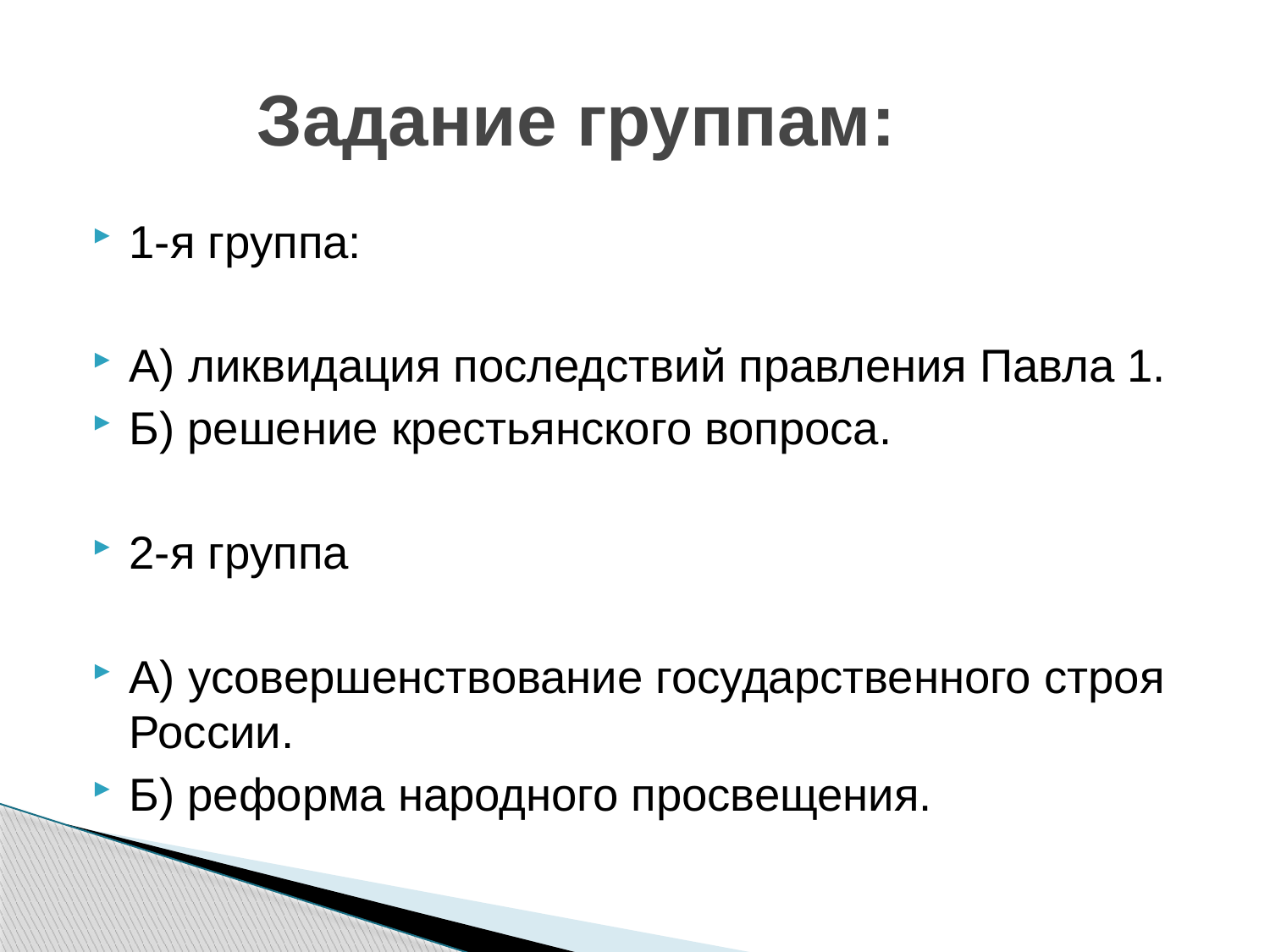

# Задание группам:
1-я группа:

А) ликвидация последствий правления Павла 1.
Б) решение крестьянского вопроса.

2-я группа

А) усовершенствование государственного строя России.
Б) реформа народного просвещения.